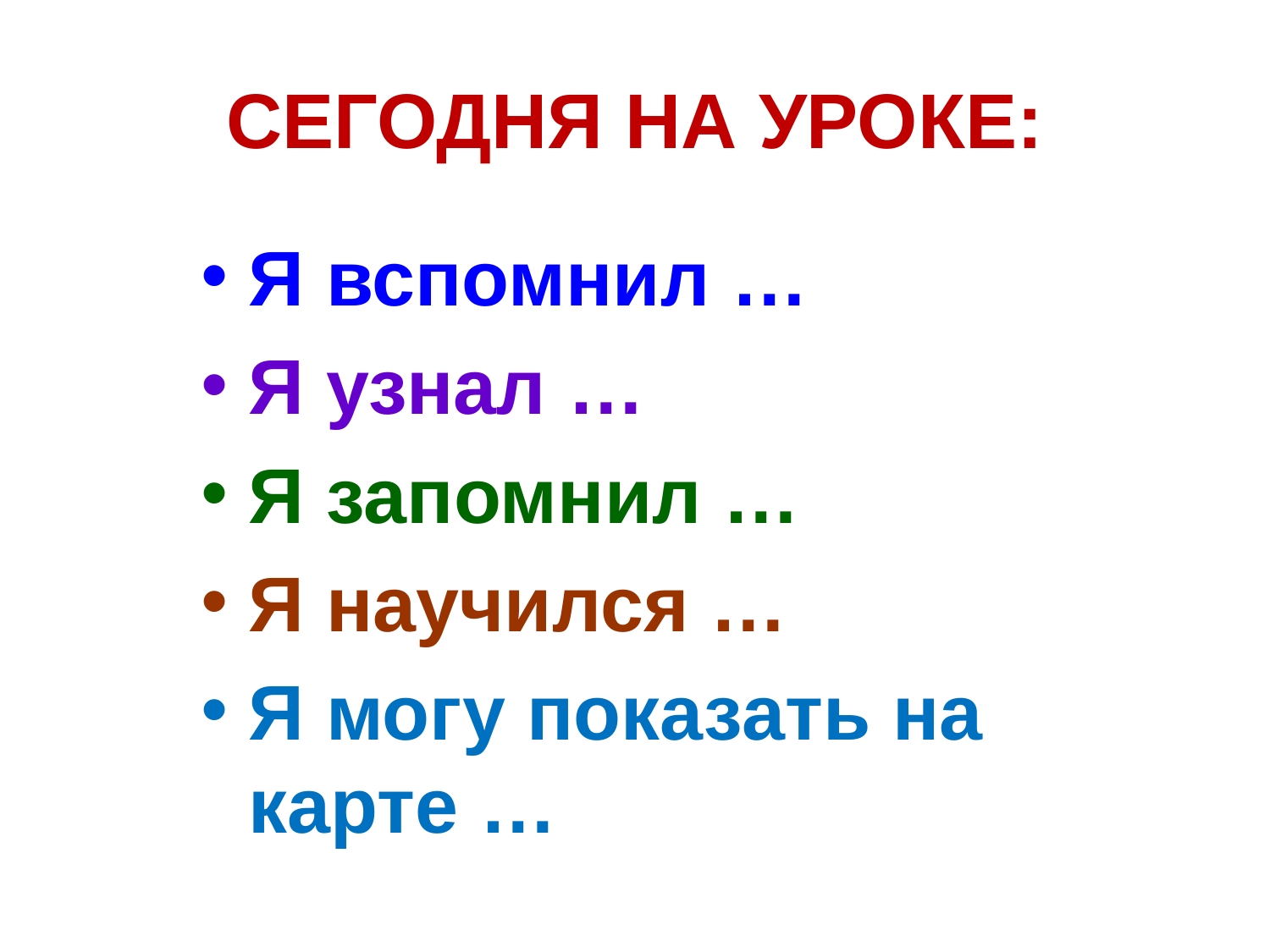

# СЕГОДНЯ НА УРОКЕ:
Я вспомнил …
Я узнал …
Я запомнил …
Я научился …
Я могу показать на карте …